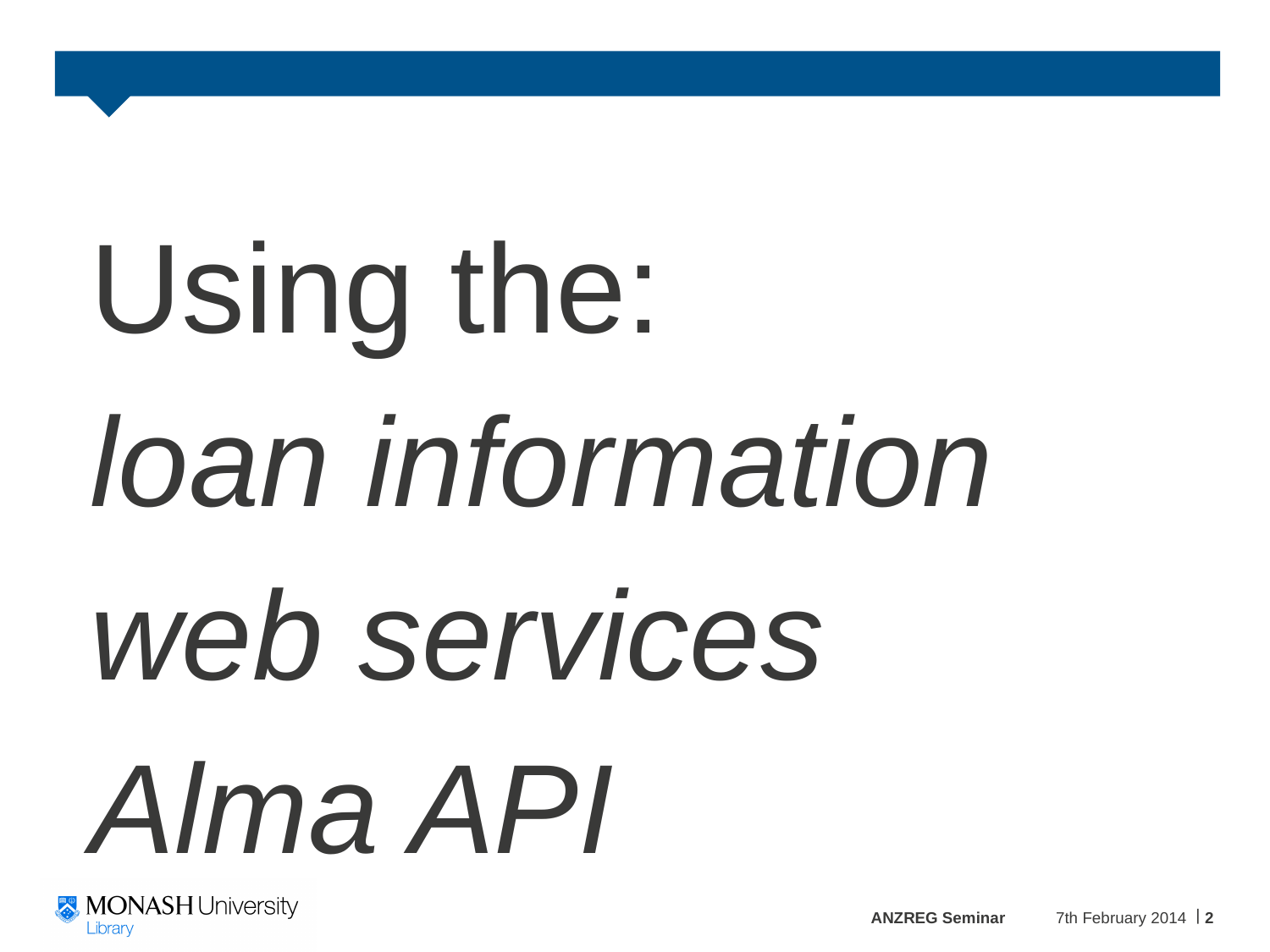

#
 Using the:
 loan information
 web services
 Alma API
ANZREG Seminar
7th February 2014
2